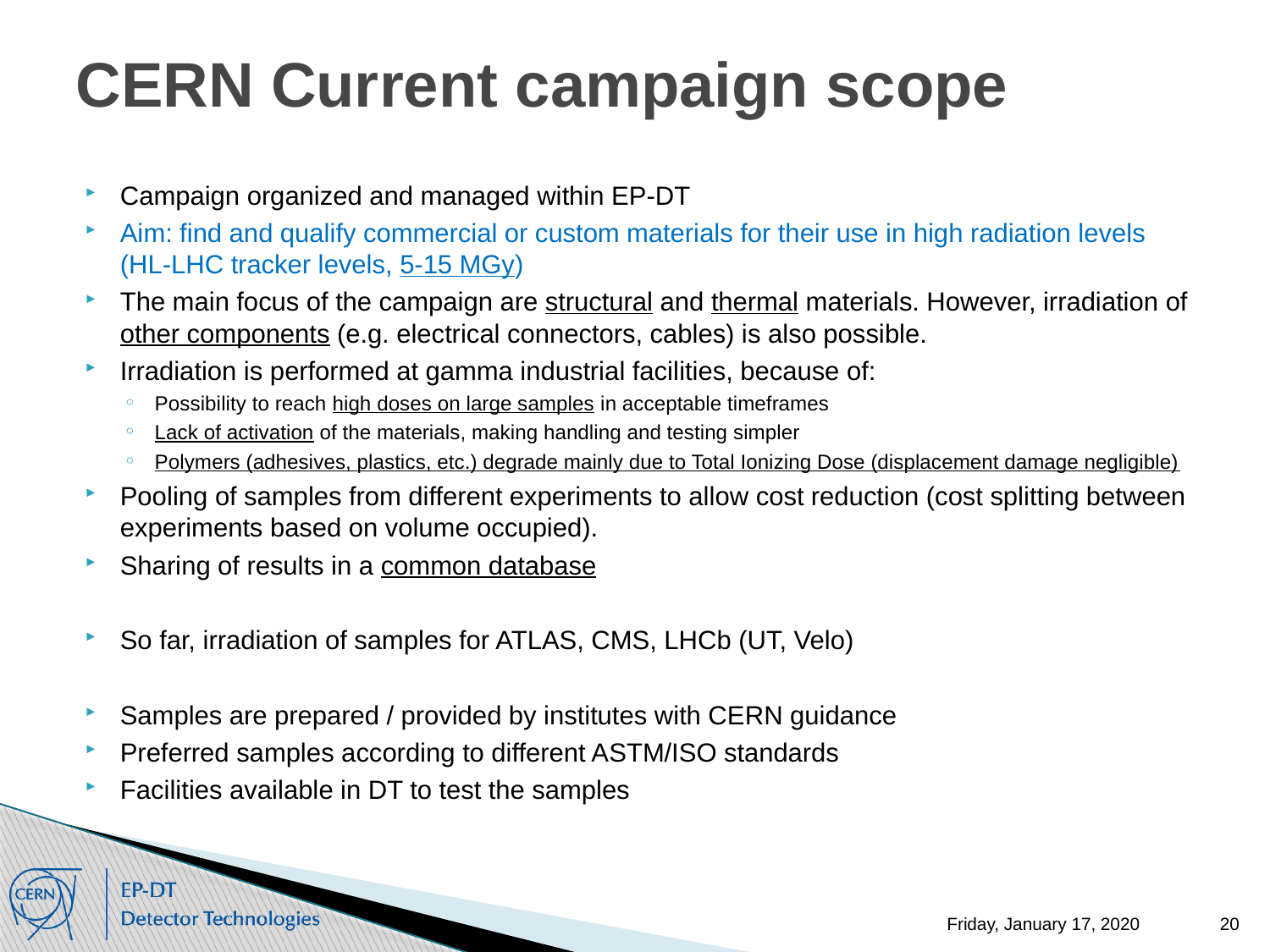

# CERN Current campaign scope
Campaign organized and managed within EP-DT
Aim: find and qualify commercial or custom materials for their use in high radiation levels (HL-LHC tracker levels, 5-15 MGy)
The main focus of the campaign are structural and thermal materials. However, irradiation of other components (e.g. electrical connectors, cables) is also possible.
Irradiation is performed at gamma industrial facilities, because of:
Possibility to reach high doses on large samples in acceptable timeframes
Lack of activation of the materials, making handling and testing simpler
Polymers (adhesives, plastics, etc.) degrade mainly due to Total Ionizing Dose (displacement damage negligible)
Pooling of samples from different experiments to allow cost reduction (cost splitting between experiments based on volume occupied).
Sharing of results in a common database

So far, irradiation of samples for ATLAS, CMS, LHCb (UT, Velo)

Samples are prepared / provided by institutes with CERN guidance
Preferred samples according to different ASTM/ISO standards
Facilities available in DT to test the samples
Friday, January 17, 2020
20